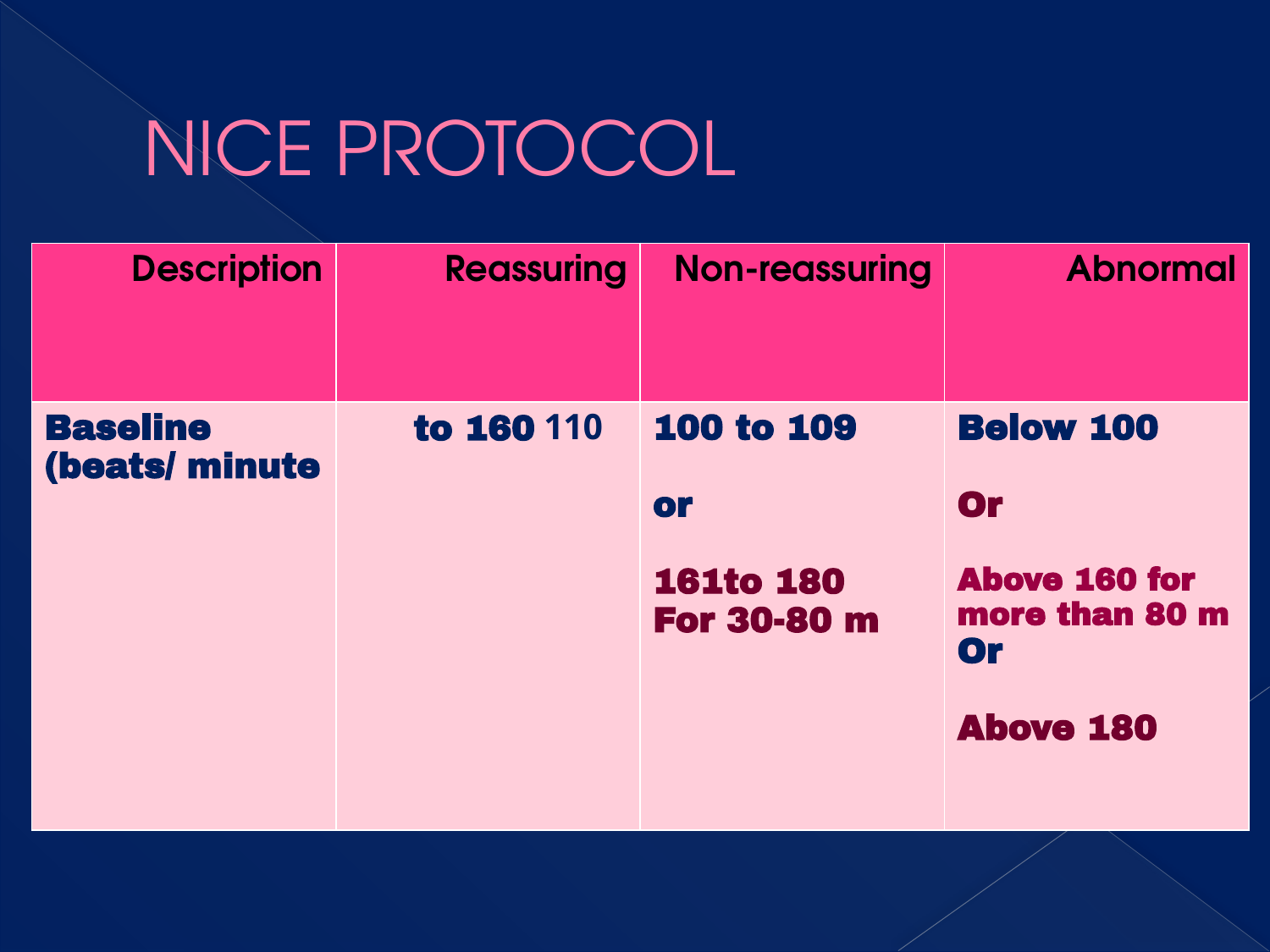

# NICE PROTOCOL
| Description | Reassuring | Non-reassuring | Abnormal |
| --- | --- | --- | --- |
| Baseline (beats/ minute | 110 to 160 | 100 to 109 or 161to 180 For 30-80 m | Below 100 Or Above 160 for more than 80 m Or Above 180 |